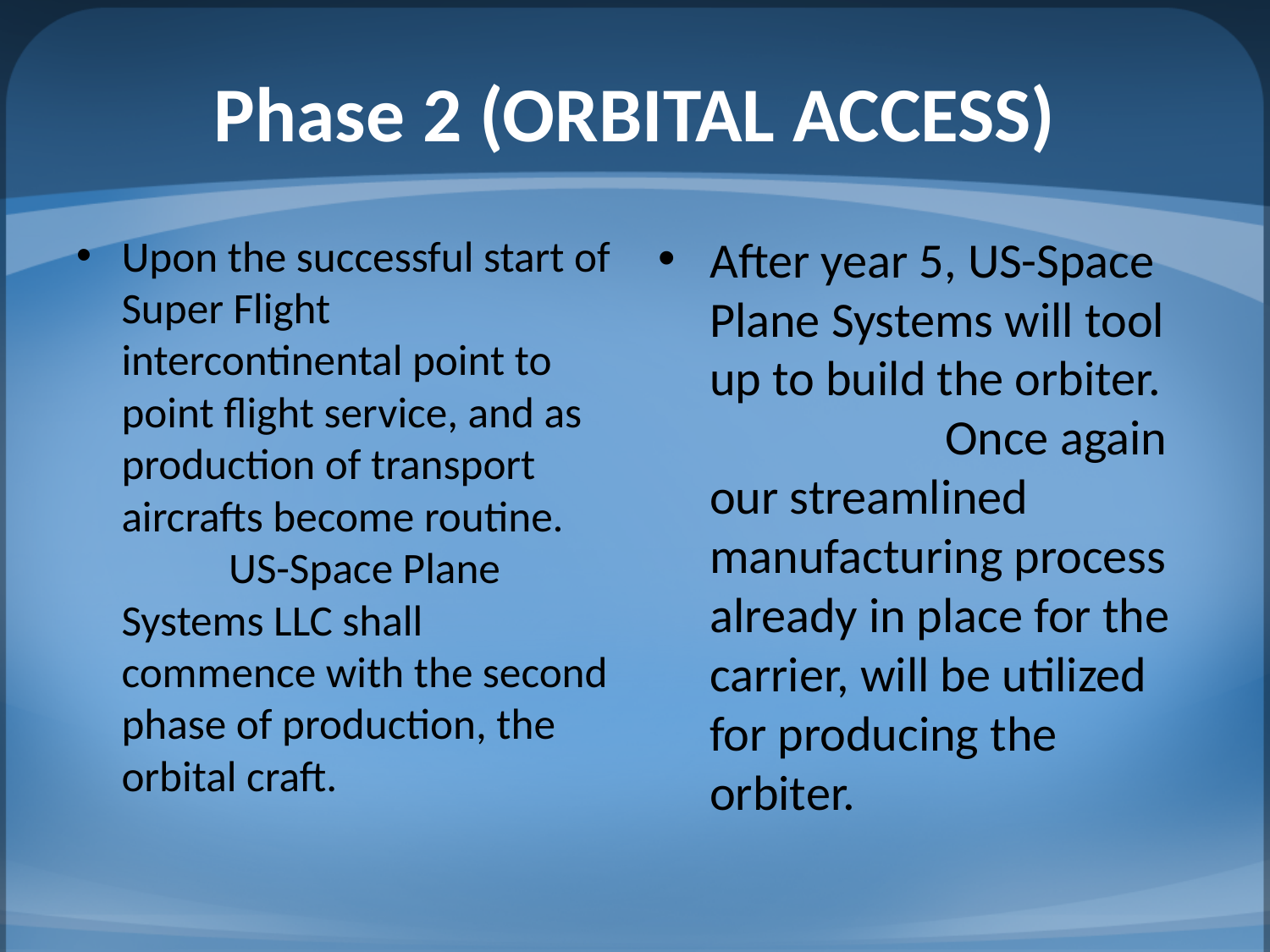

# Phase 2 (ORBITAL ACCESS)
Upon the successful start of Super Flight intercontinental point to point flight service, and as production of transport aircrafts become routine.                US-Space Plane Systems LLC shall commence with the second phase of production, the orbital craft.
After year 5, US-Space Plane Systems will tool up to build the orbiter.                        Once again our streamlined manufacturing process already in place for the carrier, will be utilized for producing the orbiter.